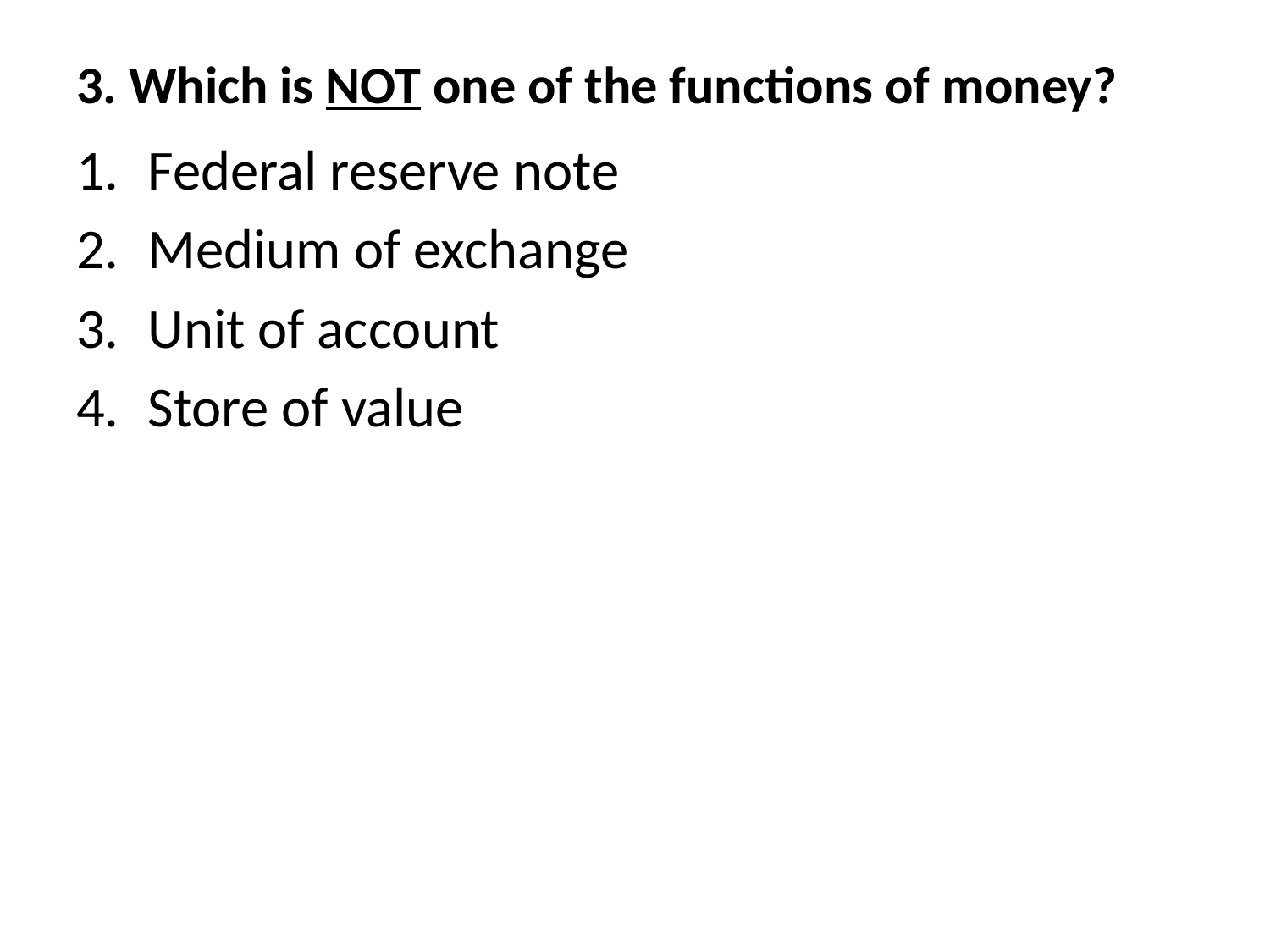

# 3. Which is NOT one of the functions of money?
Federal reserve note
Medium of exchange
Unit of account
Store of value